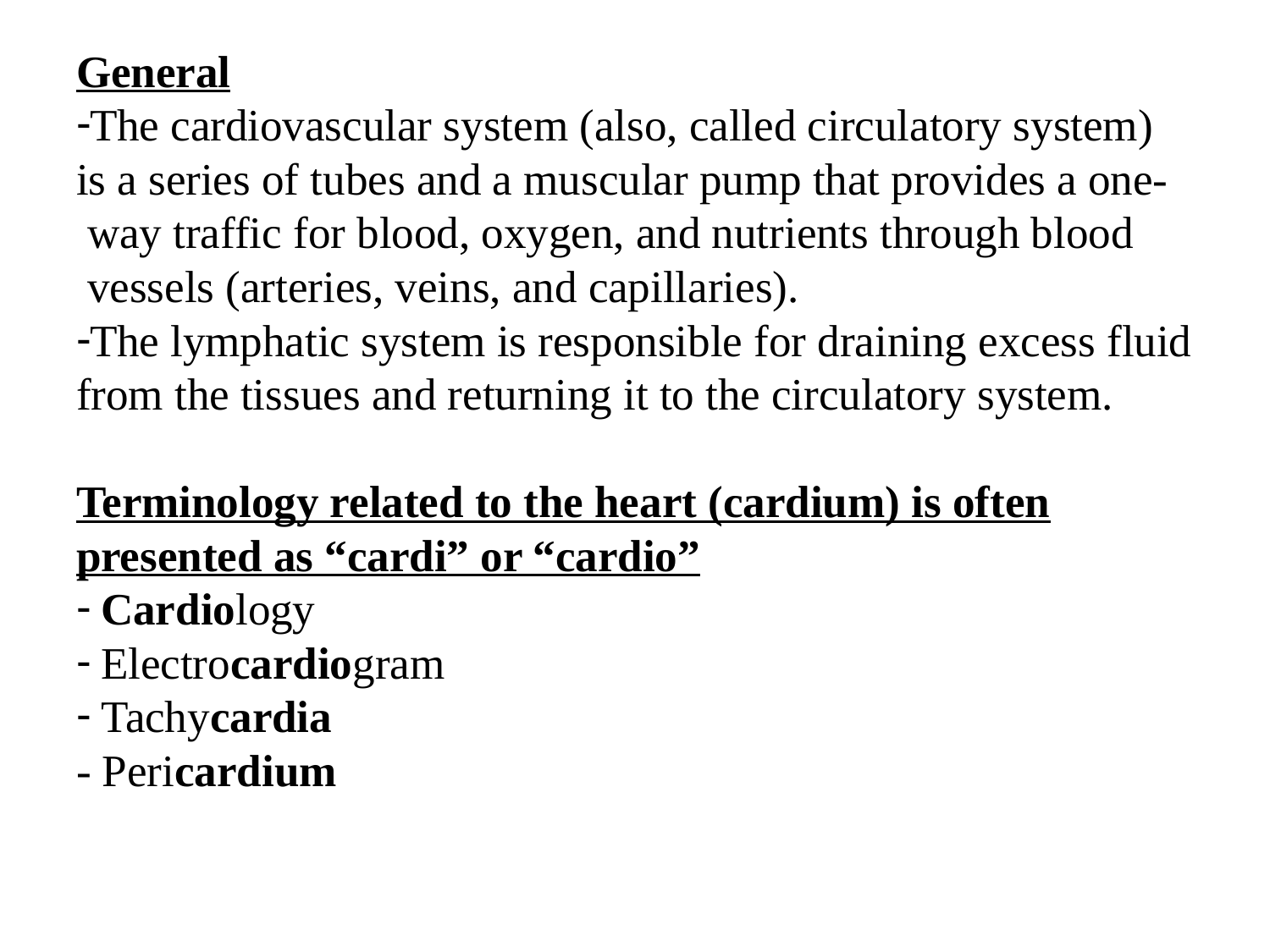

General
The cardiovascular system (also, called circulatory system) is a series of tubes and a muscular pump that provides a one-
 way traffic for blood, oxygen, and nutrients through blood
 vessels (arteries, veins, and capillaries).
The lymphatic system is responsible for draining excess fluid from the tissues and returning it to the circulatory system.

Terminology related to the heart (cardium) is often presented as “cardi” or “cardio”
 Cardiology
 Electrocardiogram
 Tachycardia
- Pericardium